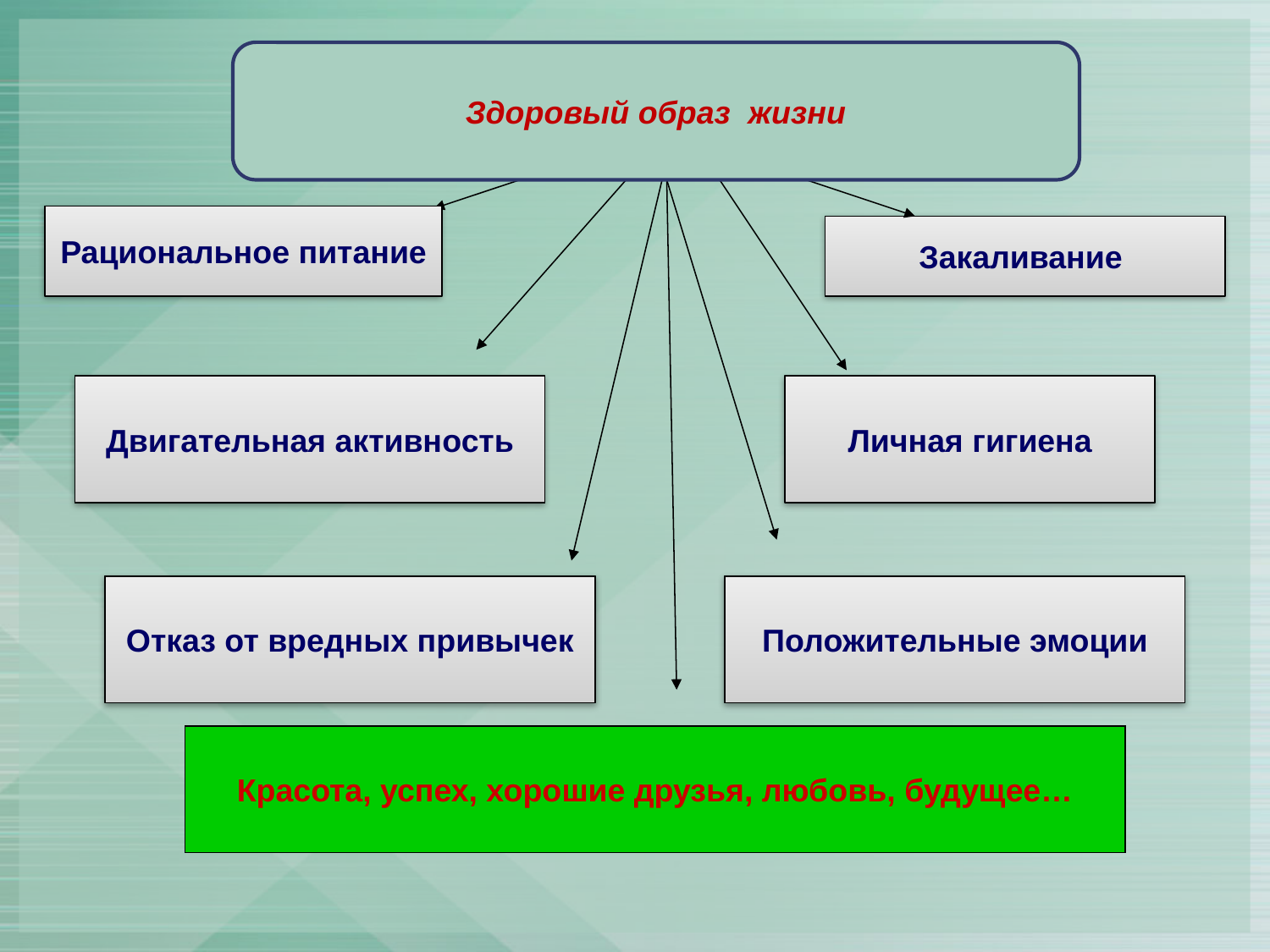

#
Здоровый образ  жизни

Рациональное питание
Закаливание

Двигательная активность
Личная гигиена
Отказ от вредных привычек
Положительные эмоции
Красота, успех, хорошие друзья, любовь, будущее…